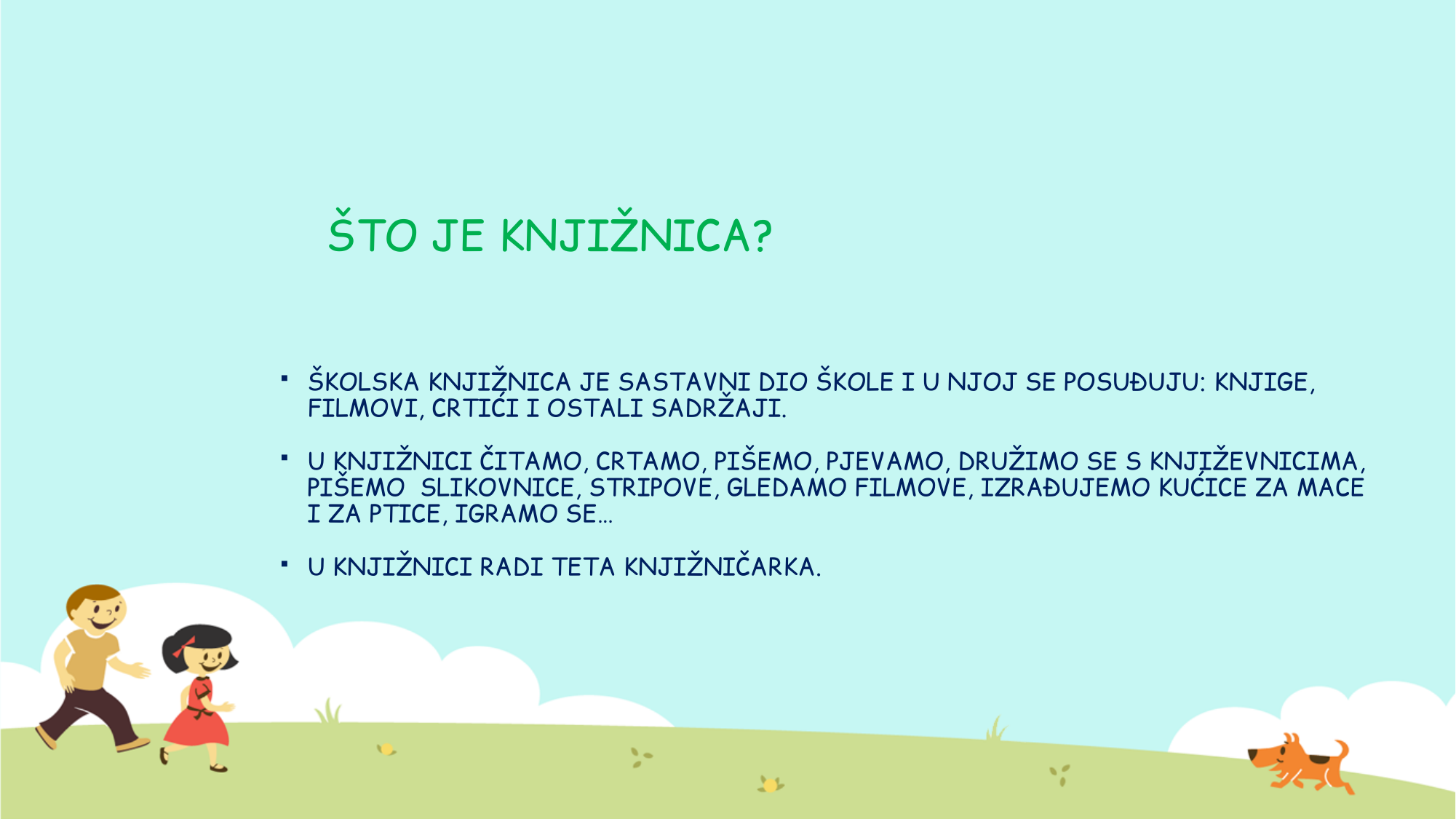

# ŠTO JE KNJIŽNICA?

ŠKOLSKA KNJIŽNICA JE SASTAVNI DIO ŠKOLE I U NJOJ SE POSUĐUJU: KNJIGE, FILMOVI, CRTIĆI I OSTALI SADRŽAJI.
U KNJIŽNICI ČITAMO, CRTAMO, PIŠEMO, PJEVAMO, DRUŽIMO SE S KNJIŽEVNICIMA, PIŠEMO  SLIKOVNICE, STRIPOVE, GLEDAMO FILMOVE, IZRAĐUJEMO KUĆICE ZA MACE I ZA PTICE, IGRAMO SE…
U KNJIŽNICI RADI TETA KNJIŽNIČARKA.